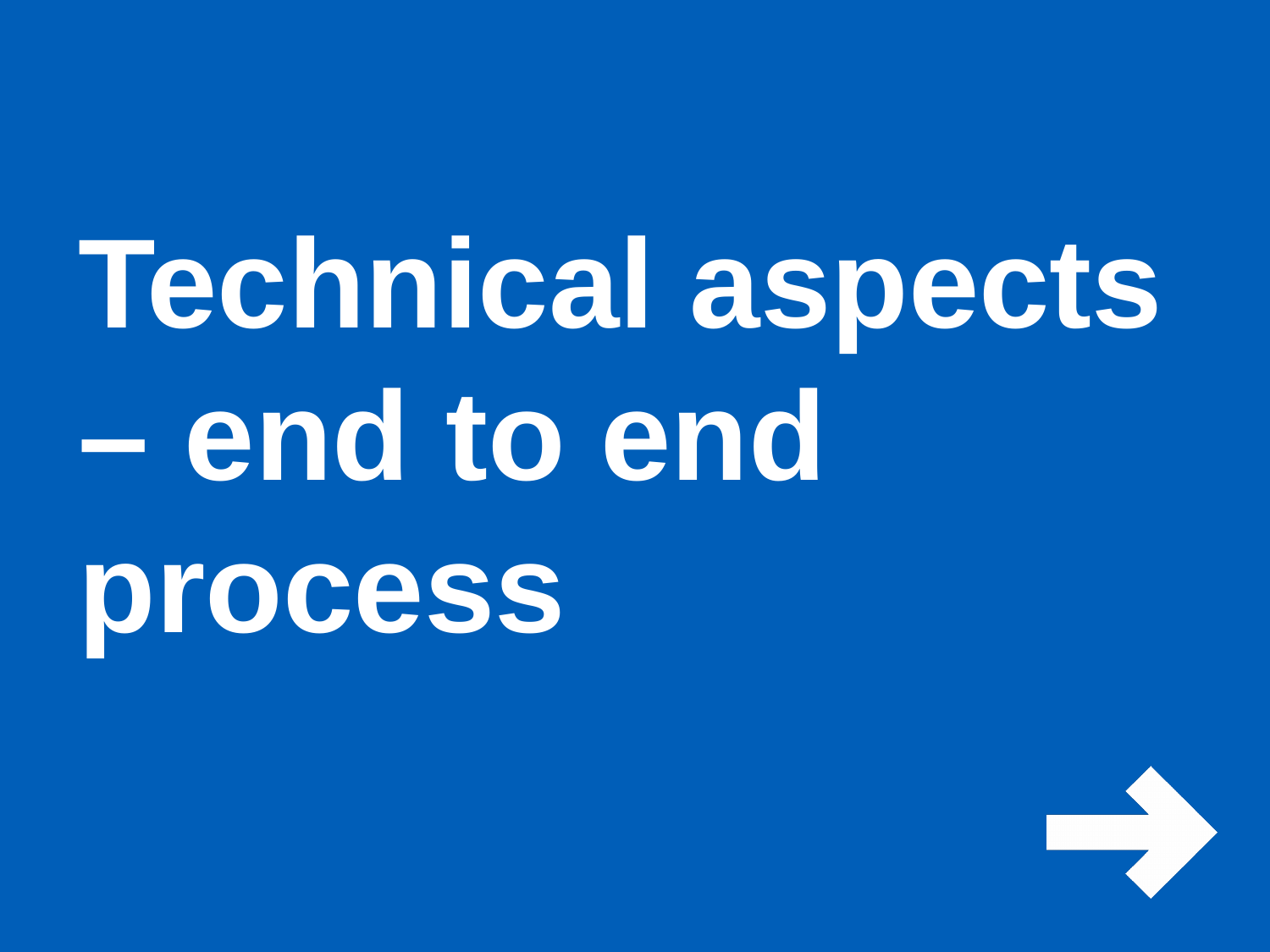

# Technical aspects – end to end process